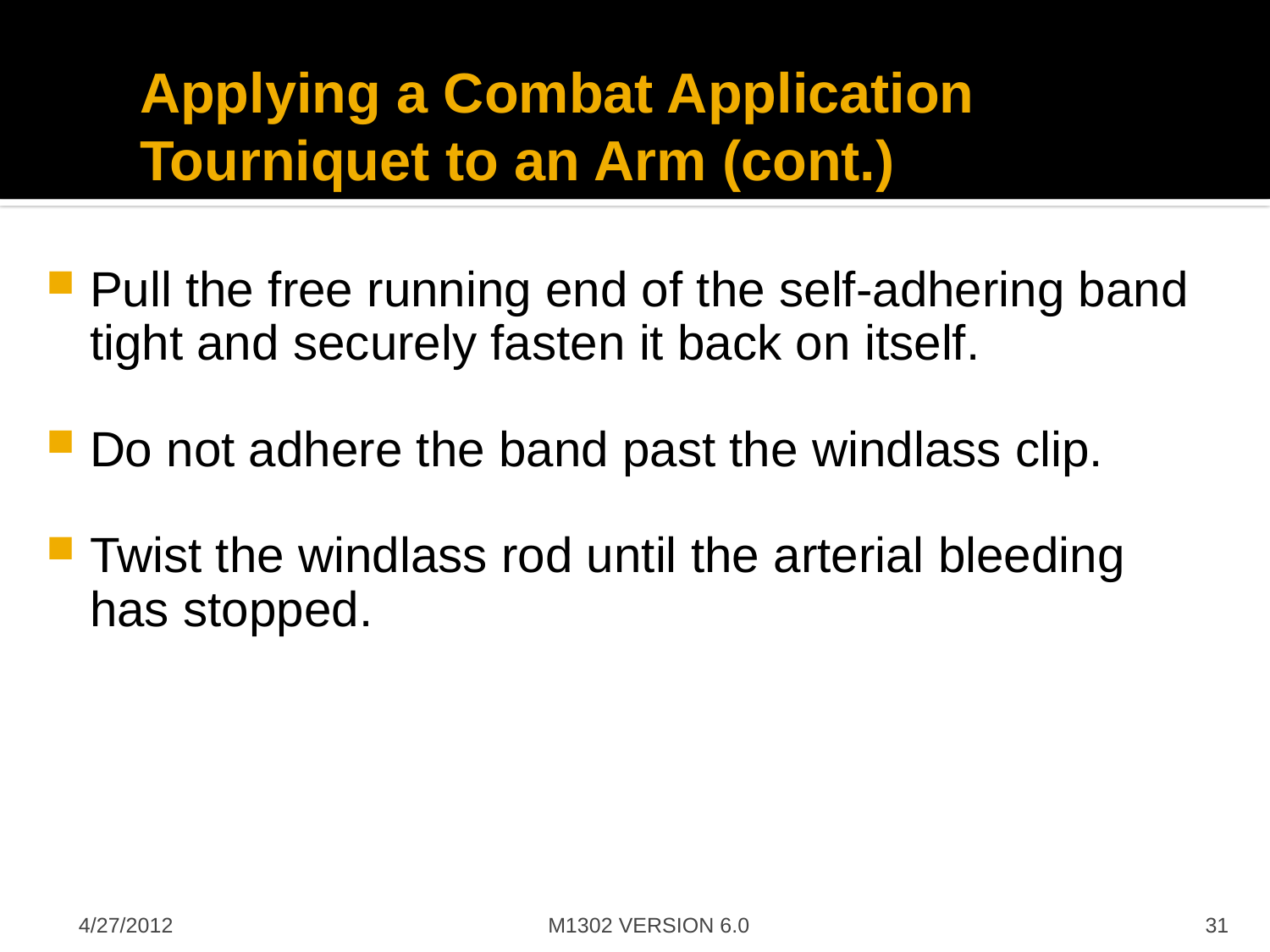

# Applying a Combat Application Tourniquet to an Arm (cont.)
Pull the free running end of the self-adhering band tight and securely fasten it back on itself.

Do not adhere the band past the windlass clip.

Twist the windlass rod until the arterial bleeding has stopped.
M1302 VERSION 6.0
4/27/2012
31